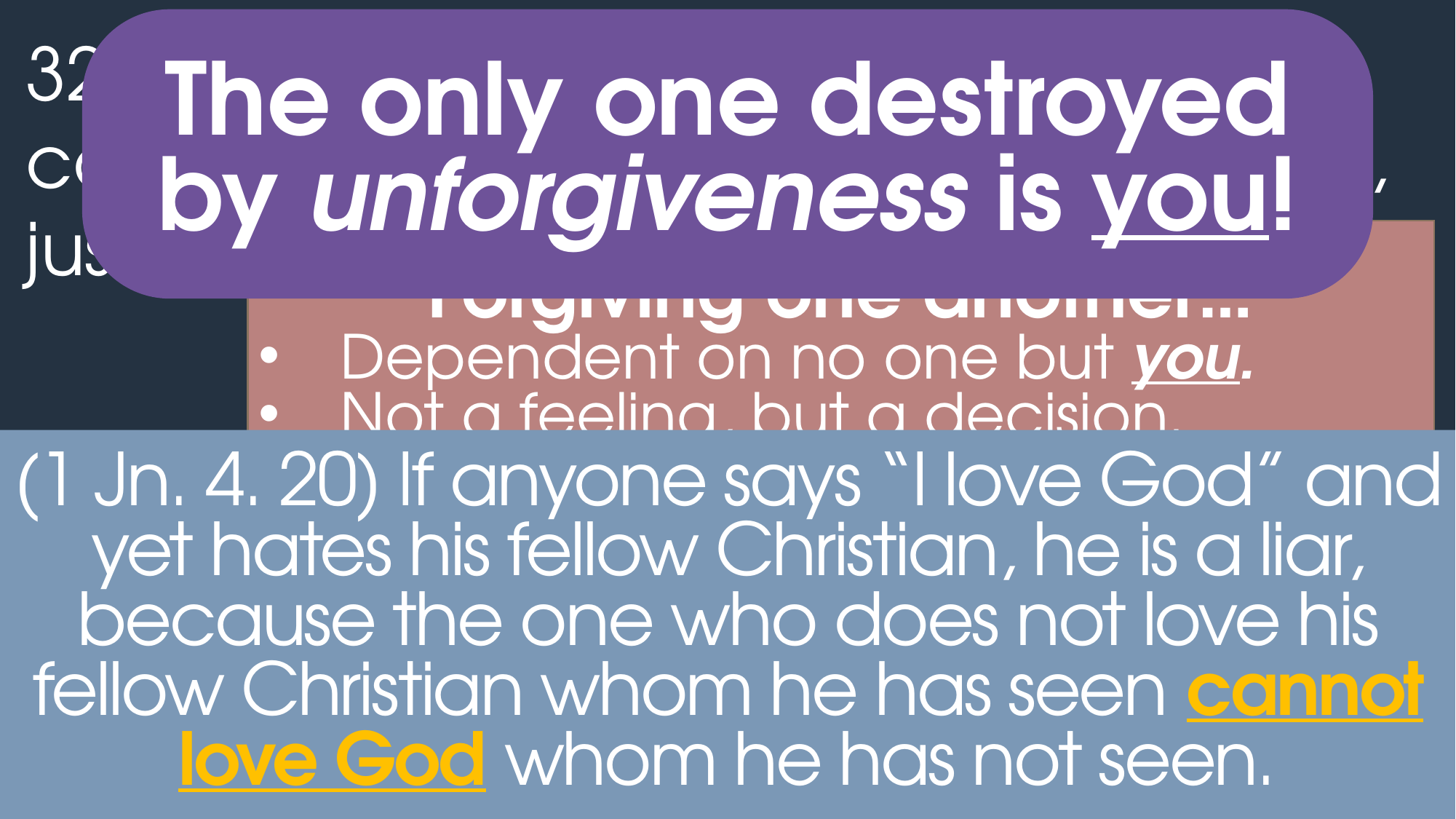

The only one destroyed by unforgiveness is you!
32. Instead, be kind to one another, compassionate, forgiving one another, just as God in Christ also forgave you.
Forgiving one another…
Dependent on no one but you.
Not a feeling, but a decision.
Between you and God.
Does not equal trust!
Releases you from the poison of bitterness.
Revenge is out of the question!
(1 Jn. 4. 20) If anyone says “I love God” and yet hates his fellow Christian, he is a liar, because the one who does not love his fellow Christian whom he has seen cannot love God whom he has not seen.
Ephesians